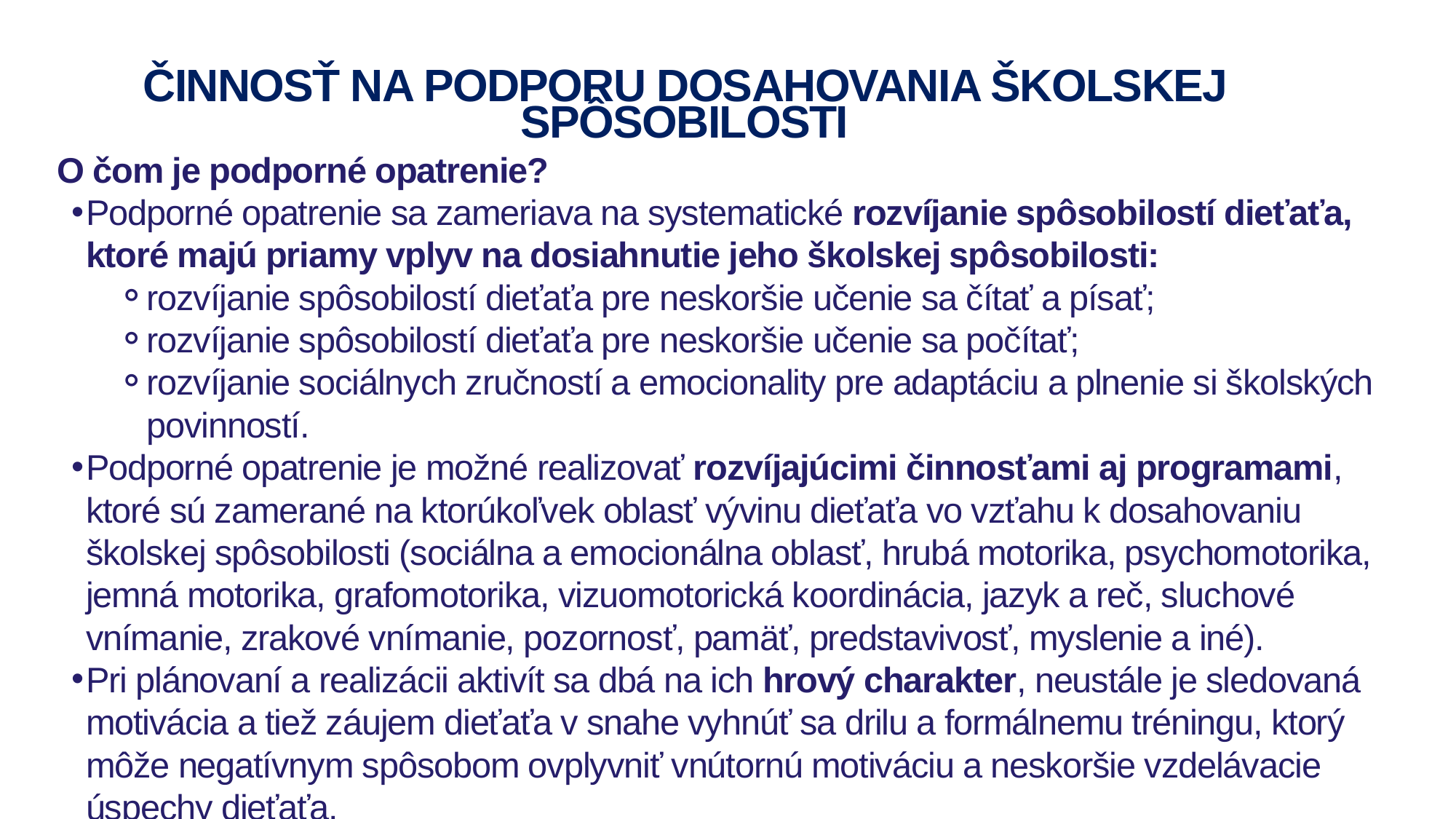

ČINNOSŤ NA PODPORU DOSAHOVANIA ŠKOLSKEJ SPÔSOBILOSTI

O čom je podporné opatrenie?
Podporné opatrenie sa zameriava na systematické rozvíjanie spôsobilostí dieťaťa, ktoré majú priamy vplyv na dosiahnutie jeho školskej spôsobilosti:
rozvíjanie spôsobilostí dieťaťa pre neskoršie učenie sa čítať a písať;
rozvíjanie spôsobilostí dieťaťa pre neskoršie učenie sa počítať;
rozvíjanie sociálnych zručností a emocionality pre adaptáciu a plnenie si školských povinností.
Podporné opatrenie je možné realizovať rozvíjajúcimi činnosťami aj programami, ktoré sú zamerané na ktorúkoľvek oblasť vývinu dieťaťa vo vzťahu k dosahovaniu školskej spôsobilosti (sociálna a emocionálna oblasť, hrubá motorika, psychomotorika, jemná motorika, grafomotorika, vizuomotorická koordinácia, jazyk a reč, sluchové vnímanie, zrakové vnímanie, pozornosť, pamäť, predstavivosť, myslenie a iné).
Pri plánovaní a realizácii aktivít sa dbá na ich hrový charakter, neustále je sledovaná motivácia a tiež záujem dieťaťa v snahe vyhnúť sa drilu a formálnemu tréningu, ktorý môže negatívnym spôsobom ovplyvniť vnútornú motiváciu a neskoršie vzdelávacie úspechy dieťaťa.